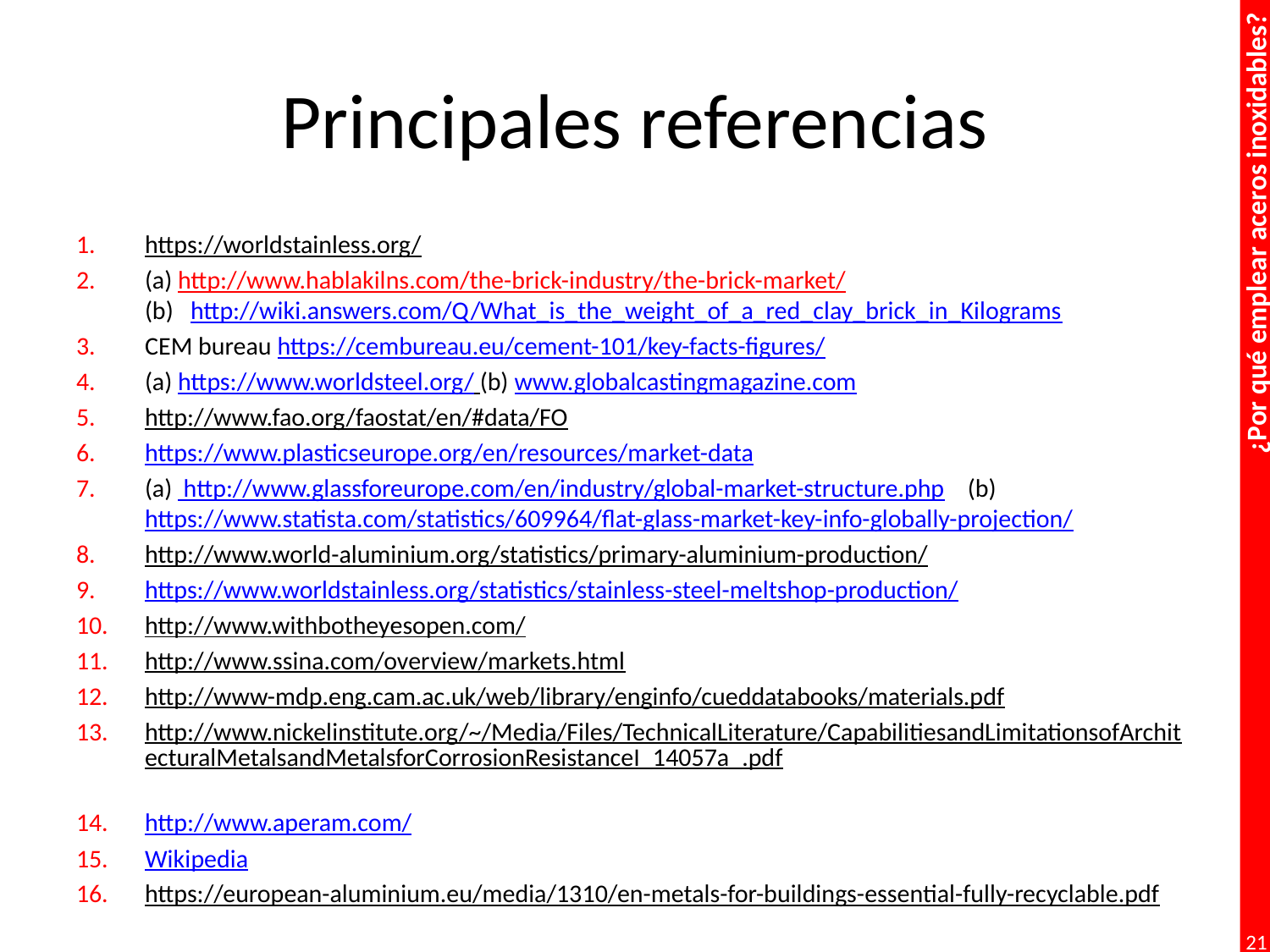

# Principales referencias
https://worldstainless.org/
(a) http://www.hablakilns.com/the-brick-industry/the-brick-market/
(b)   http://wiki.answers.com/Q/What_is_the_weight_of_a_red_clay_brick_in_Kilograms
CEM bureau https://cembureau.eu/cement-101/key-facts-figures/
(a) https://www.worldsteel.org/ (b) www.globalcastingmagazine.com
http://www.fao.org/faostat/en/#data/FO
https://www.plasticseurope.org/en/resources/market-data
(a)  http://www.glassforeurope.com/en/industry/global-market-structure.php    (b) https://www.statista.com/statistics/609964/flat-glass-market-key-info-globally-projection/
http://www.world-aluminium.org/statistics/primary-aluminium-production/
https://www.worldstainless.org/statistics/stainless-steel-meltshop-production/
http://www.withbotheyesopen.com/
http://www.ssina.com/overview/markets.html
http://www-mdp.eng.cam.ac.uk/web/library/enginfo/cueddatabooks/materials.pdf
http://www.nickelinstitute.org/~/Media/Files/TechnicalLiterature/CapabilitiesandLimitationsofArchitecturalMetalsandMetalsforCorrosionResistanceI_14057a_.pdf
http://www.aperam.com/
Wikipedia
https://european-aluminium.eu/media/1310/en-metals-for-buildings-essential-fully-recyclable.pdf
21